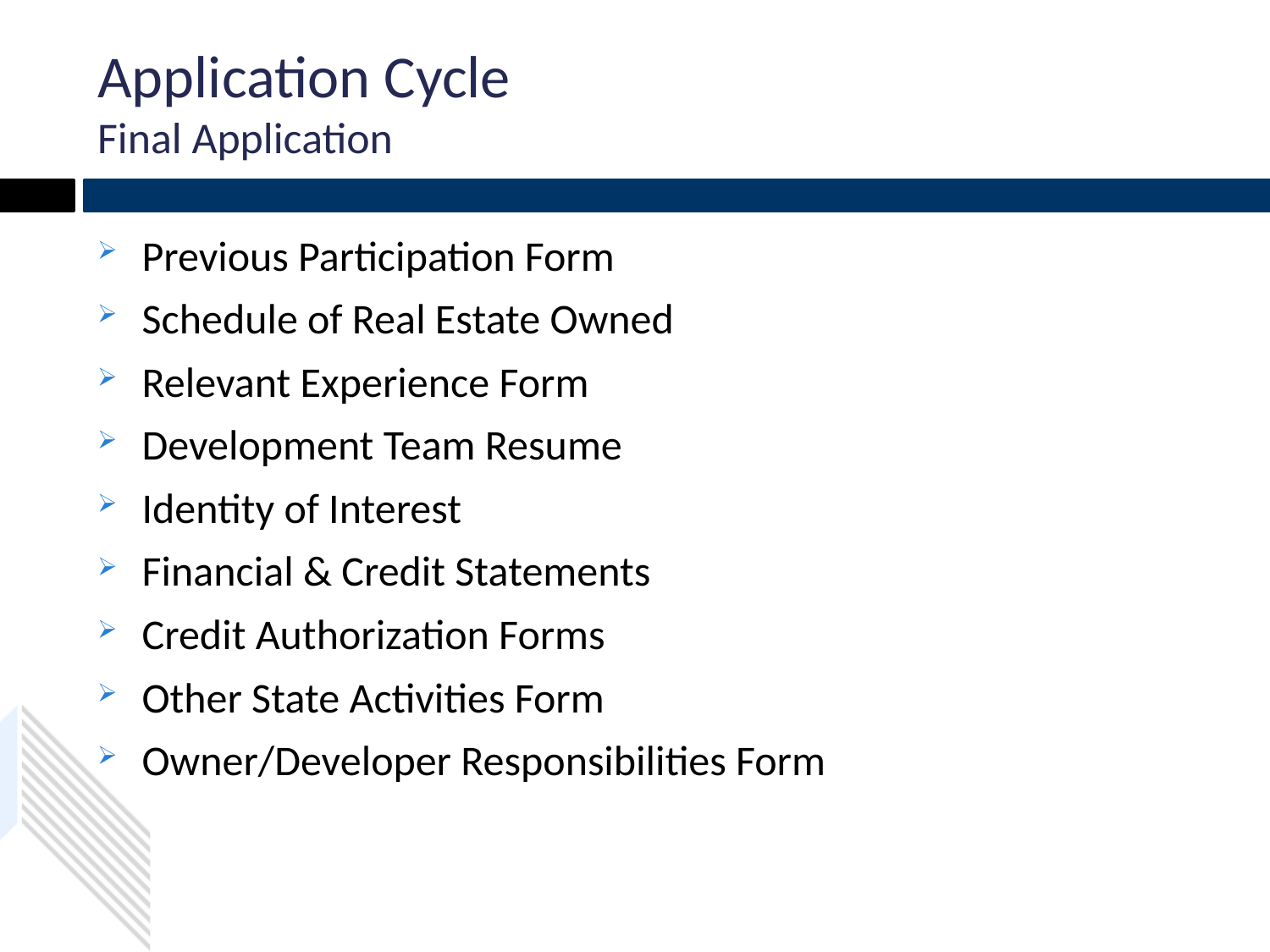

# Application Cycle Final Application
Previous Participation Form
Schedule of Real Estate Owned
Relevant Experience Form
Development Team Resume
Identity of Interest
Financial & Credit Statements
Credit Authorization Forms
Other State Activities Form
Owner/Developer Responsibilities Form